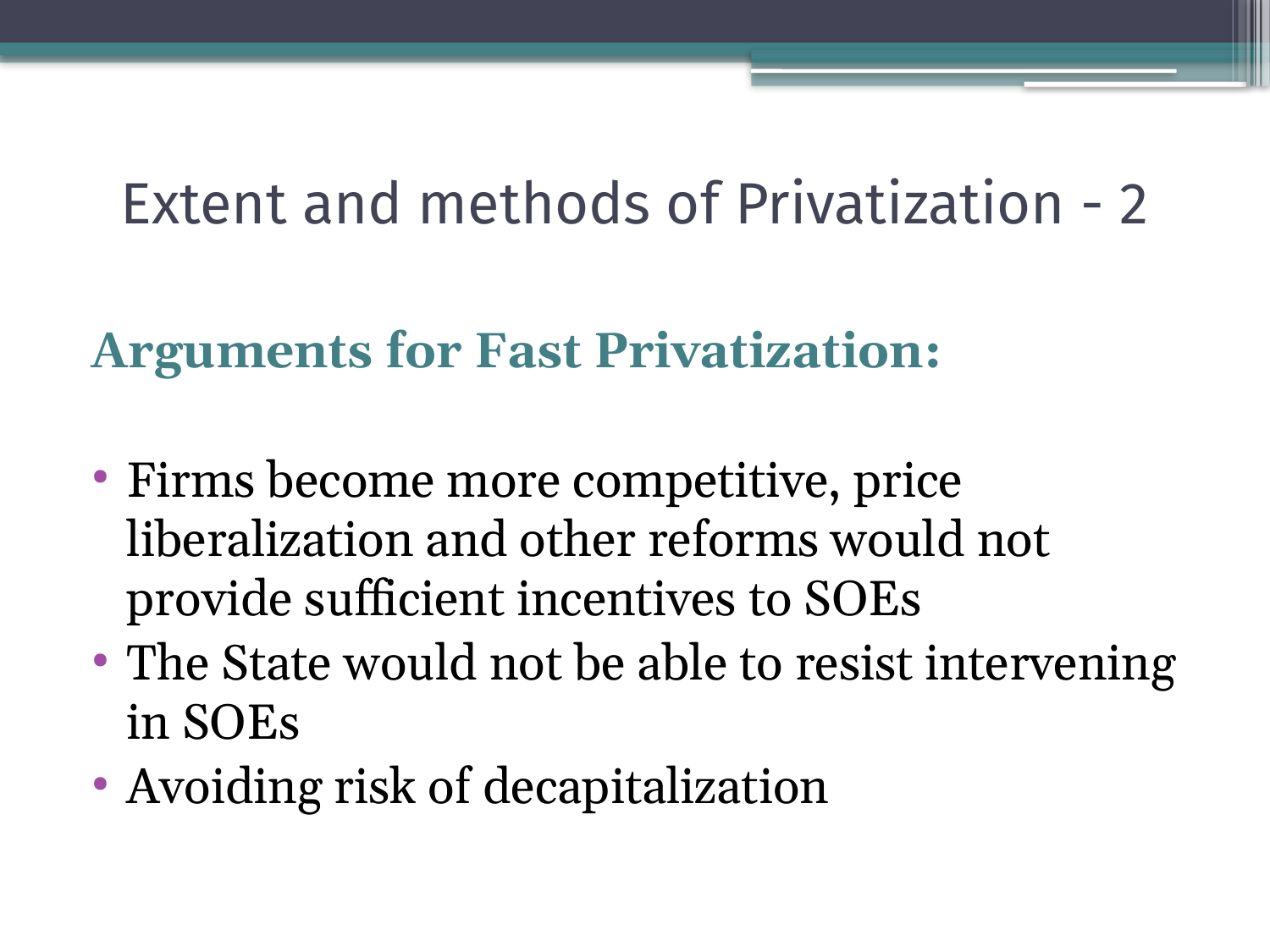

# Extent and methods of Privatization - 2
Arguments for Fast Privatization:

Firms become more competitive, price liberalization and other reforms would not provide sufficient incentives to SOEs
The State would not be able to resist intervening in SOEs
Avoiding risk of decapitalization